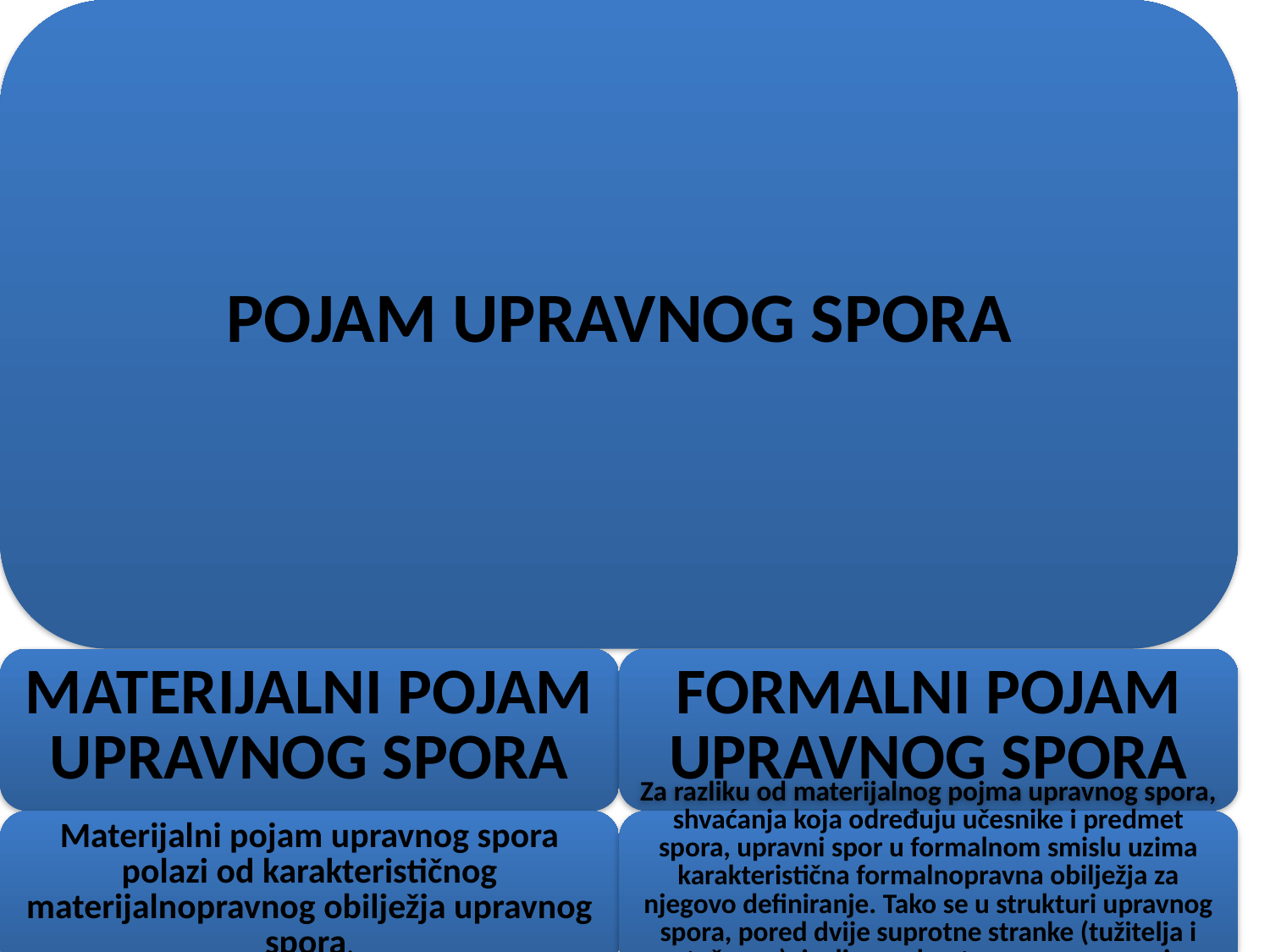

POJAM UPRAVNOG SPORA
MATERIJALNI POJAM UPRAVNOG SPORA
FORMALNI POJAM UPRAVNOG SPORA